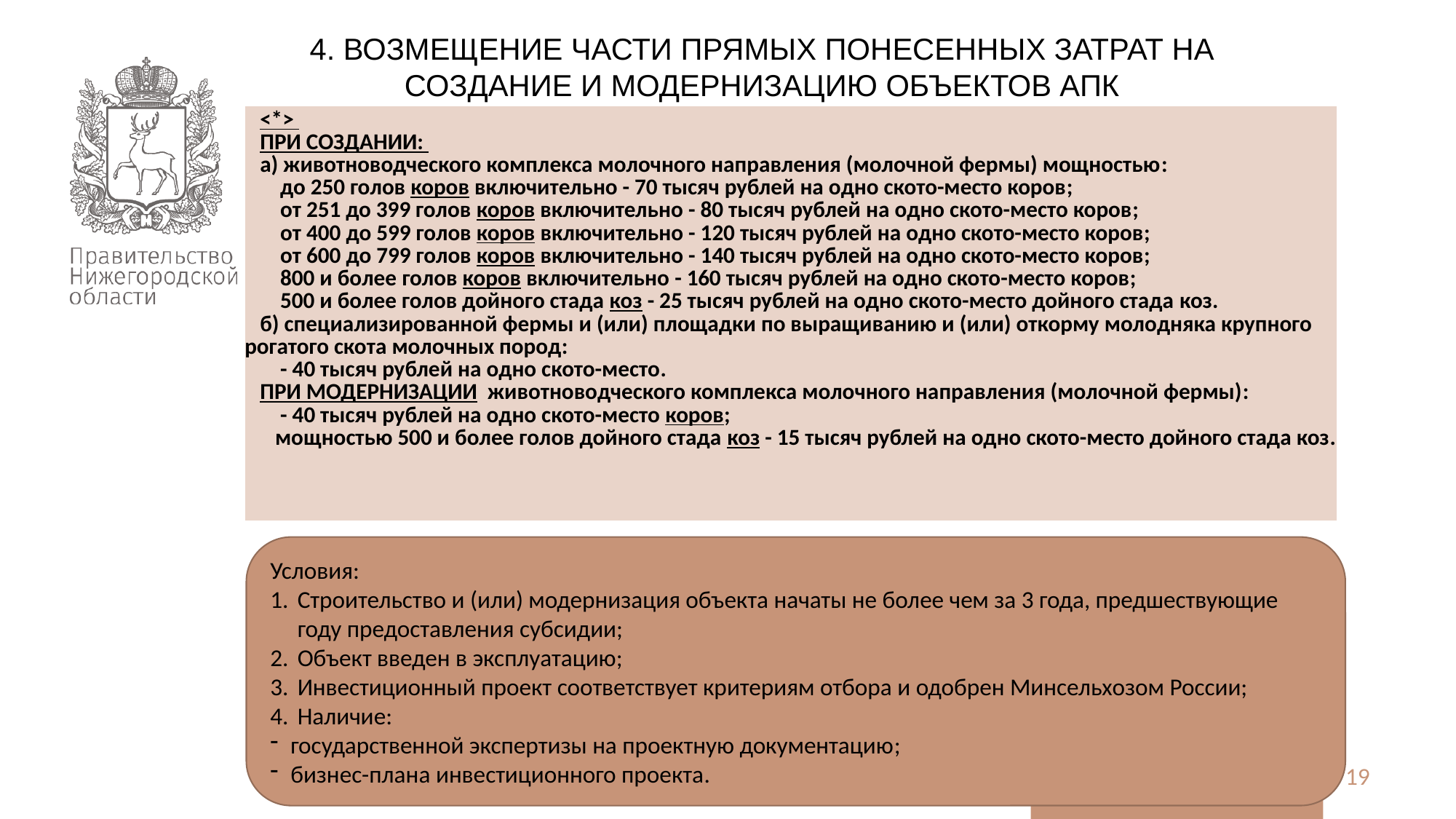

4. ВОЗМЕЩЕНИЕ ЧАСТИ ПРЯМЫХ ПОНЕСЕННЫХ ЗАТРАТ НА СОЗДАНИЕ И МОДЕРНИЗАЦИЮ ОБЪЕКТОВ АПК

| <\*> ПРИ СОЗДАНИИ: а) животноводческого комплекса молочного направления (молочной фермы) мощностью: до 250 голов коров включительно - 70 тысяч рублей на одно ското-место коров; от 251 до 399 голов коров включительно - 80 тысяч рублей на одно ското-место коров; от 400 до 599 голов коров включительно - 120 тысяч рублей на одно ското-место коров; от 600 до 799 голов коров включительно - 140 тысяч рублей на одно ското-место коров; 800 и более голов коров включительно - 160 тысяч рублей на одно ското-место коров; 500 и более голов дойного стада коз - 25 тысяч рублей на одно ското-место дойного стада коз. б) специализированной фермы и (или) площадки по выращиванию и (или) откорму молодняка крупного рогатого скота молочных пород: - 40 тысяч рублей на одно ското-место. ПРИ МОДЕРНИЗАЦИИ животноводческого комплекса молочного направления (молочной фермы): - 40 тысяч рублей на одно ското-место коров; мощностью 500 и более голов дойного стада коз - 15 тысяч рублей на одно ското-место дойного стада коз. |
| --- |
Условия:
Строительство и (или) модернизация объекта начаты не более чем за 3 года, предшествующие году предоставления субсидии;
Объект введен в эксплуатацию;
Инвестиционный проект соответствует критериям отбора и одобрен Минсельхозом России;
Наличие:
государственной экспертизы на проектную документацию;
бизнес-плана инвестиционного проекта.

19